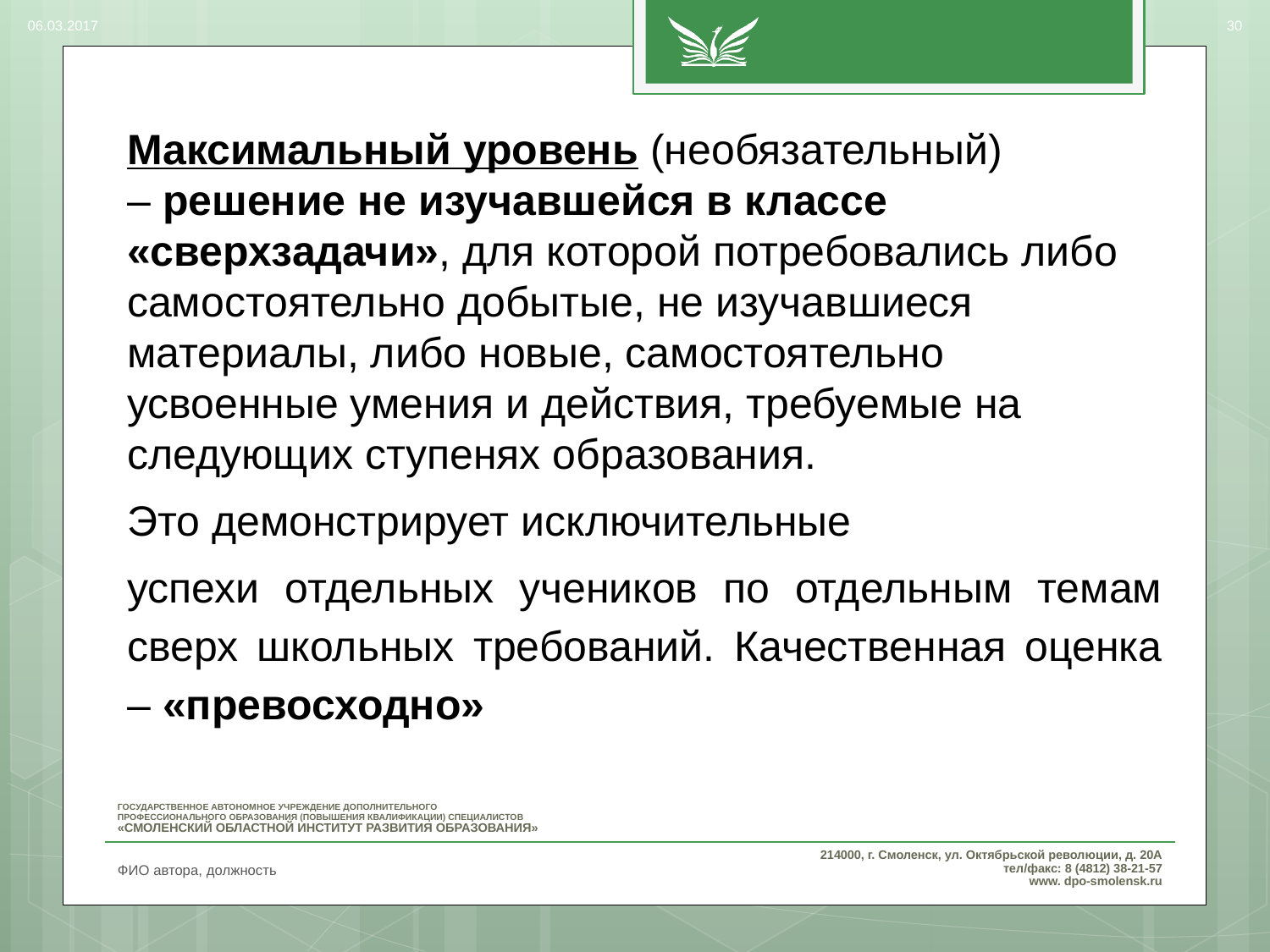

06.03.2017
30
Максимальный уровень (необязательный) – решение не изучавшейся в классе «сверхзадачи», для которой потребовались либо самостоятельно добытые, не изучавшиеся материалы, либо новые, самостоятельно усвоенные умения и действия, требуемые на следующих ступенях образования.
Это демонстрирует исключительные
успехи отдельных учеников по отдельным темам сверх школьных требований. Качественная оценка – «превосходно»

ФИО автора, должность